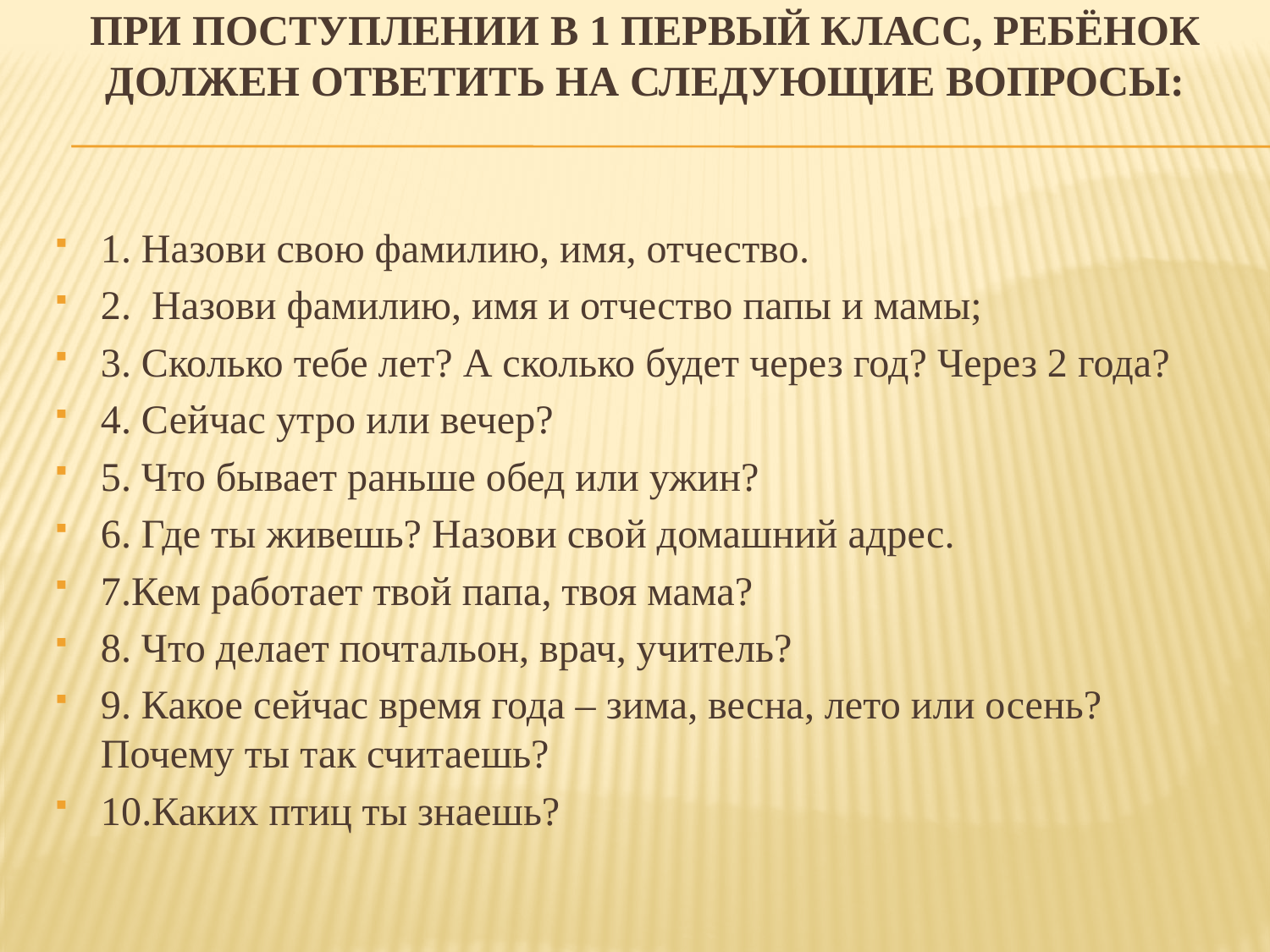

# При поступлении в 1 первый класс, ребёнок должен ответить на следующие вопросы:
1. Назови свою фамилию, имя, отчество.
2.  Назови фамилию, имя и отчество папы и мамы;
3. Сколько тебе лет? А сколько будет через год? Через 2 года?
4. Сейчас утро или вечер?
5. Что бывает раньше обед или ужин?
6. Где ты живешь? Назови свой домашний адрес.
7.Кем работает твой папа, твоя мама?
8. Что делает почтальон, врач, учитель?
9. Какое сейчас время года – зима, весна, лето или осень? Почему ты так считаешь?
10.Каких птиц ты знаешь?